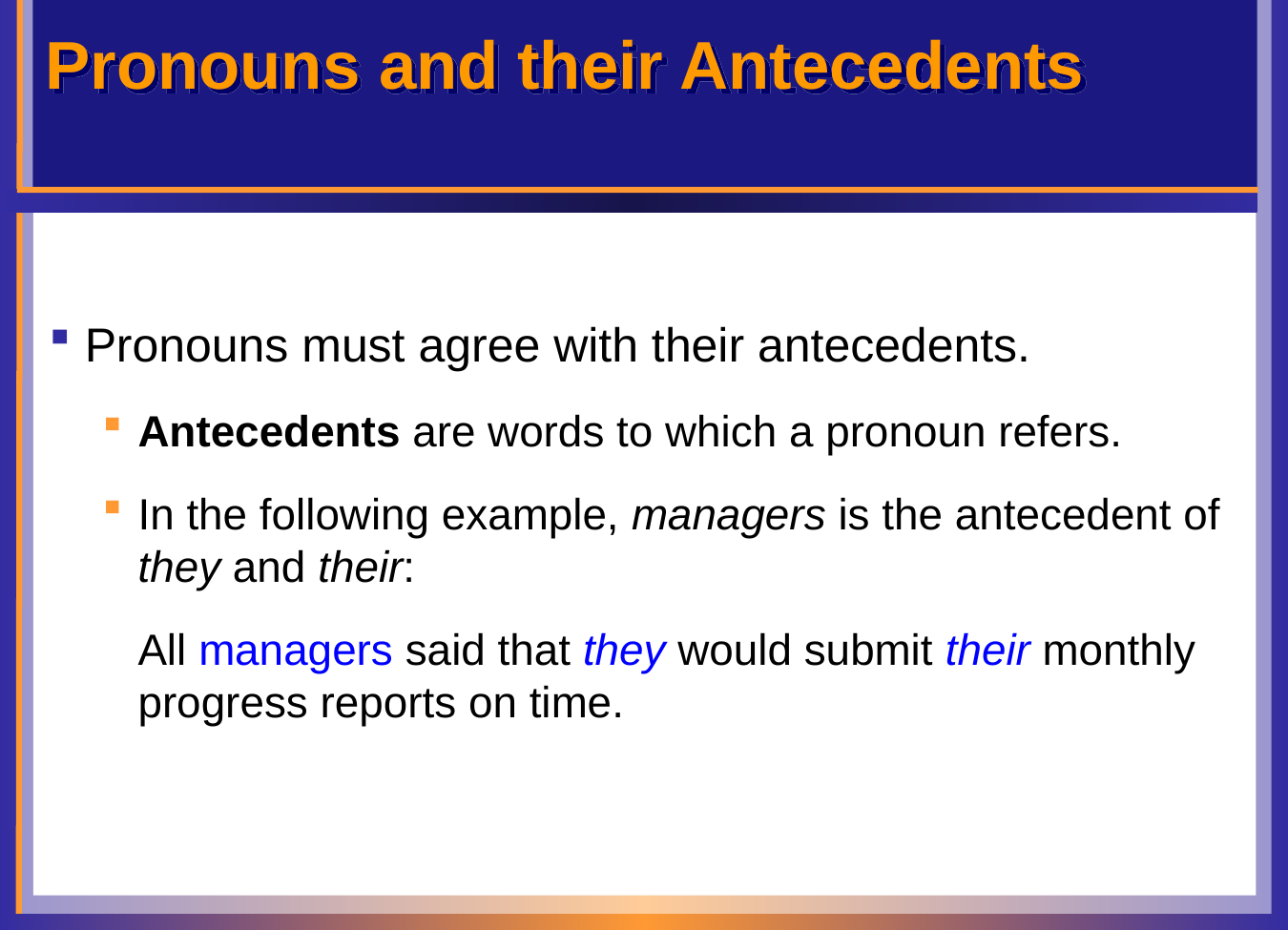

# Pronouns and their Antecedents

Pronouns must agree with their antecedents.
Antecedents are words to which a pronoun refers.
In the following example, managers is the antecedent of they and their:
	All managers said that they would submit their monthly progress reports on time.